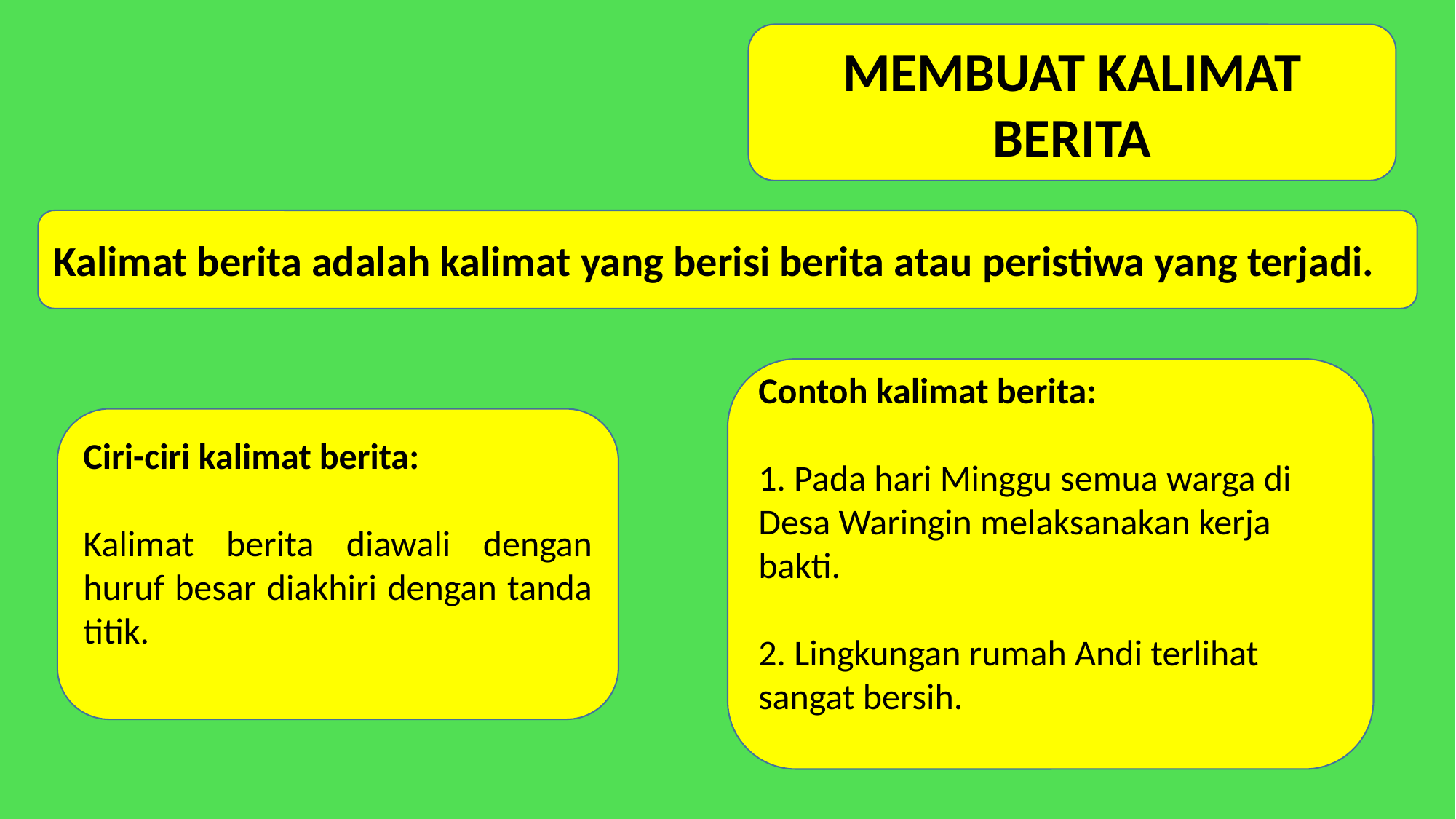

MEMBUAT KALIMAT BERITA

Kalimat berita adalah kalimat yang berisi berita atau peristiwa yang terjadi.
Contoh kalimat berita:

1. Pada hari Minggu semua warga di   Desa Waringin melaksanakan kerja bakti.

2. Lingkungan rumah Andi terlihat sangat bersih.

Ciri-ciri kalimat berita:

Kalimat berita diawali dengan huruf besar diakhiri dengan tanda titik.